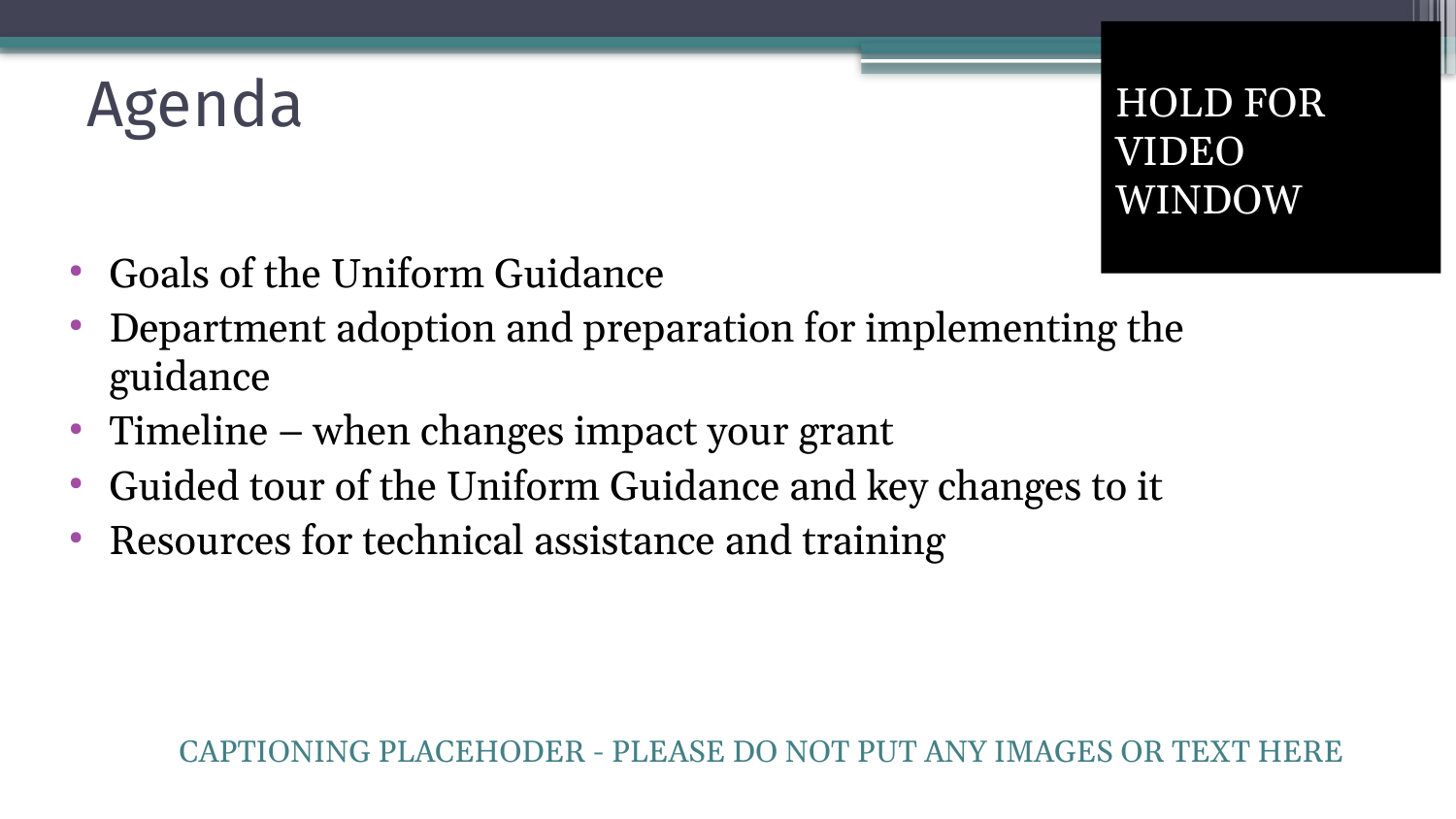

HOLD FOR
VIDEO
WINDOW

# Agenda
Goals of the Uniform Guidance
Department adoption and preparation for implementing the guidance
Timeline – when changes impact your grant
Guided tour of the Uniform Guidance and key changes to it
Resources for technical assistance and training
CAPTIONING PLACEHODER - PLEASE DO NOT PUT ANY IMAGES OR TEXT HERE